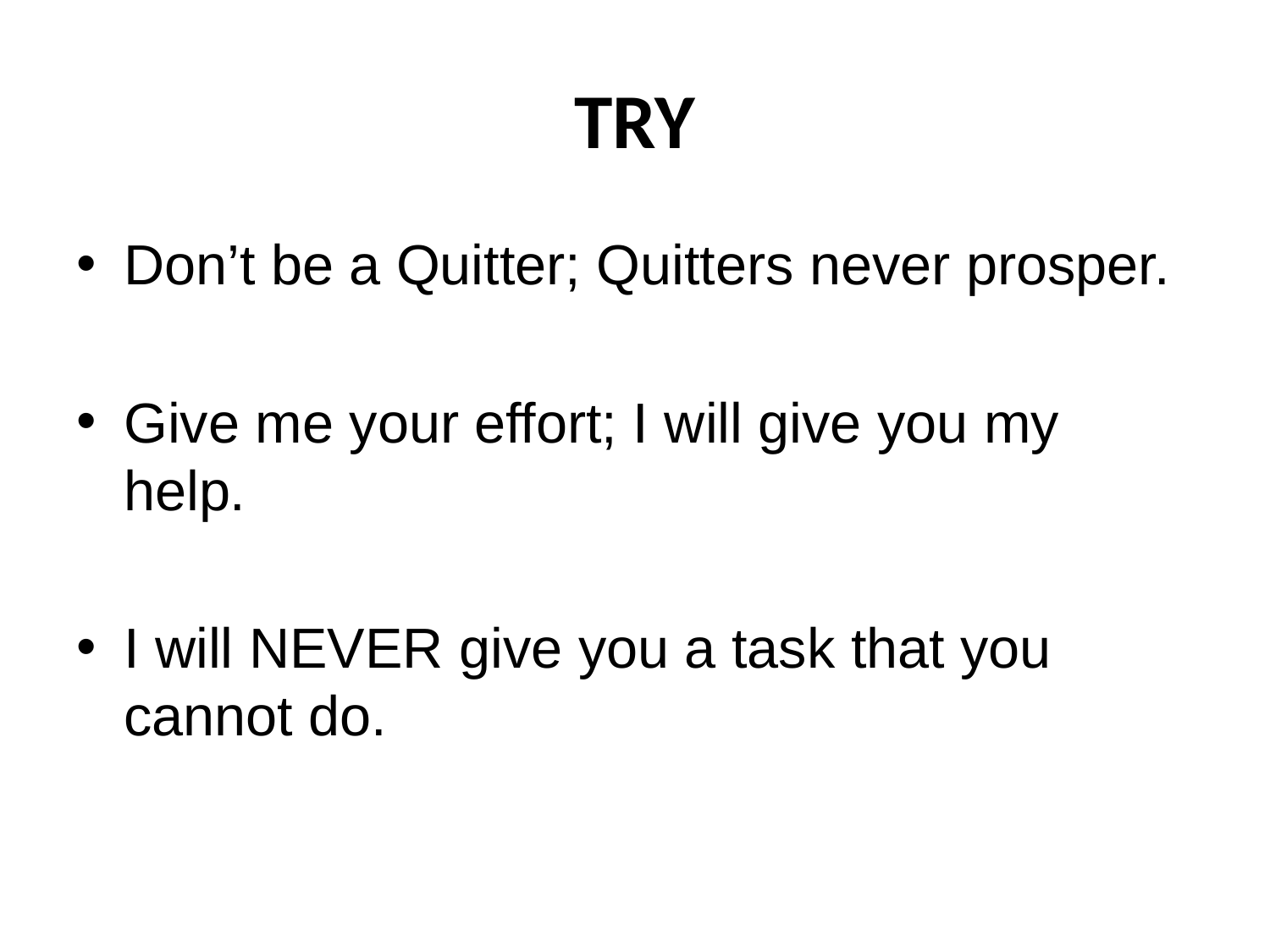

# TRY
Don’t be a Quitter; Quitters never prosper.

Give me your effort; I will give you my help.

I will NEVER give you a task that you cannot do.